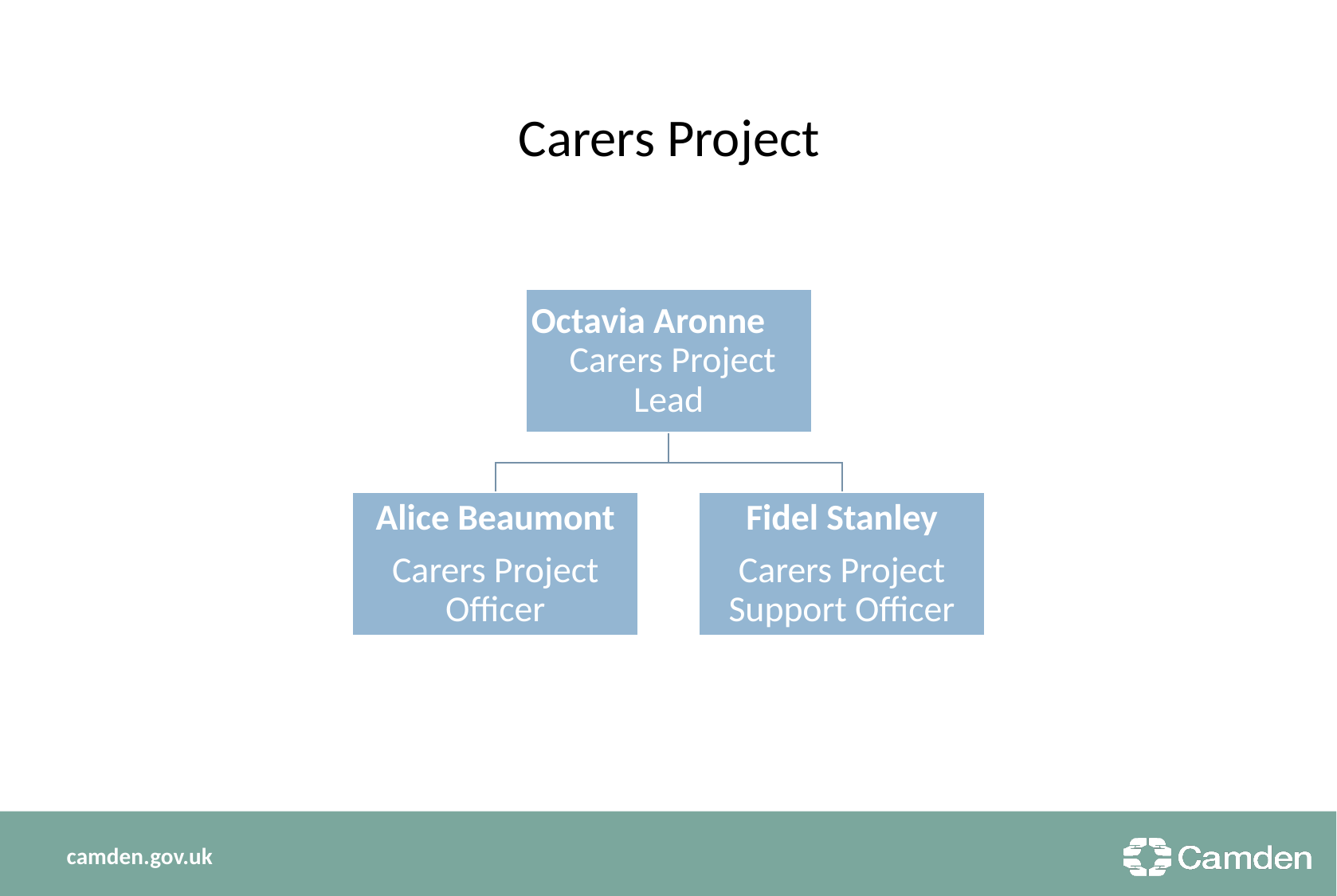

# Carers Project
Octavia Aronne       Carers Project Lead
Alice Beaumont
Carers Project Officer
Fidel Stanley
Carers Project Support Officer